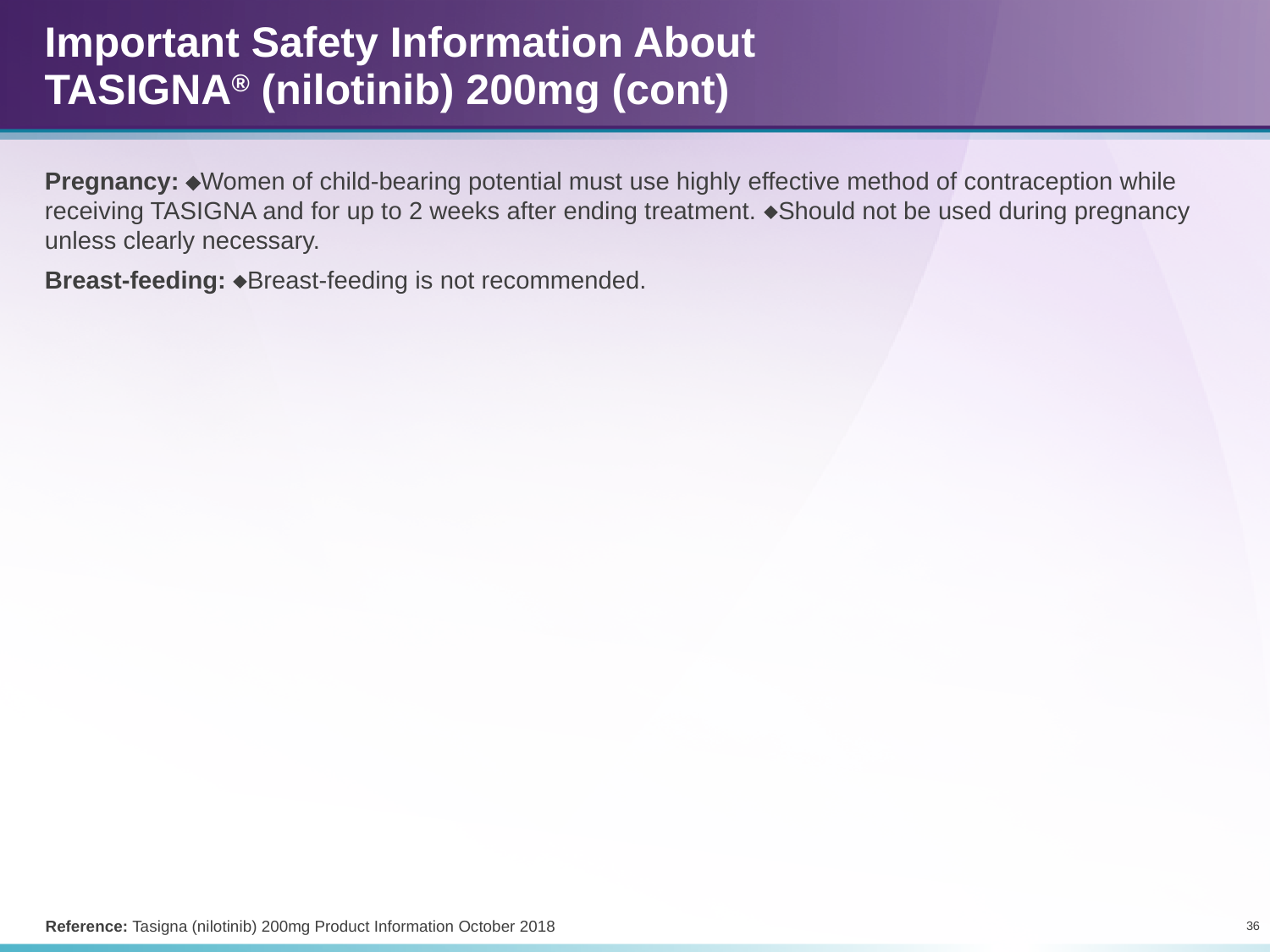

# Important Safety Information About TASIGNA® (nilotinib) 200mg (cont)
Pregnancy: ♦Women of child-bearing potential must use highly effective method of contraception while receiving TASIGNA and for up to 2 weeks after ending treatment. ♦Should not be used during pregnancy unless clearly necessary.
Breast-feeding: ♦Breast-feeding is not recommended.

Reference: Tasigna (nilotinib) 200mg Product Information October 2018